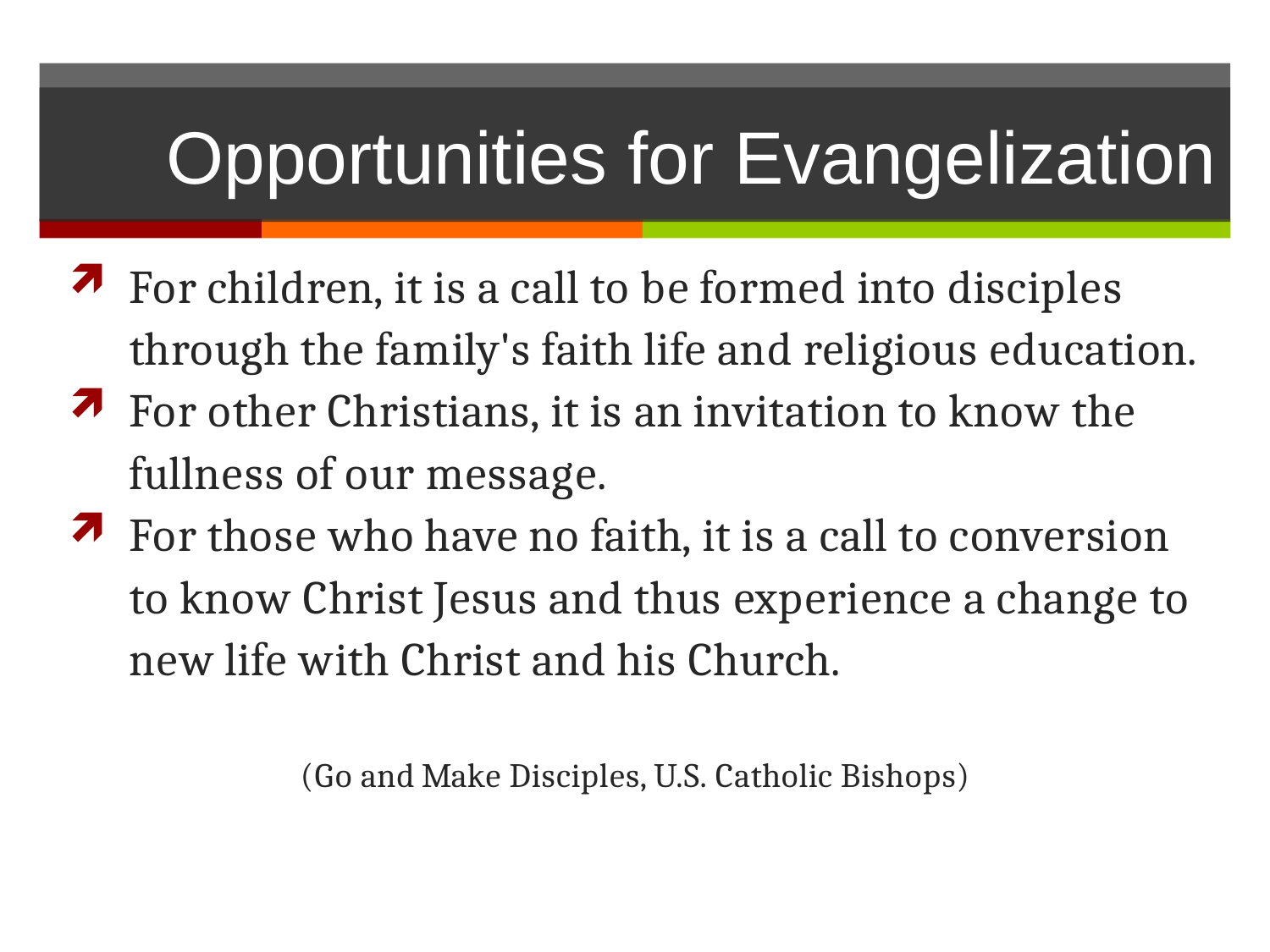

# Opportunities for Evangelization
For children, it is a call to be formed into disciples through the family's faith life and religious education.
For other Christians, it is an invitation to know the fullness of our message.
For those who have no faith, it is a call to conversion to know Christ Jesus and thus experience a change to new life with Christ and his Church.

(Go and Make Disciples, U.S. Catholic Bishops)